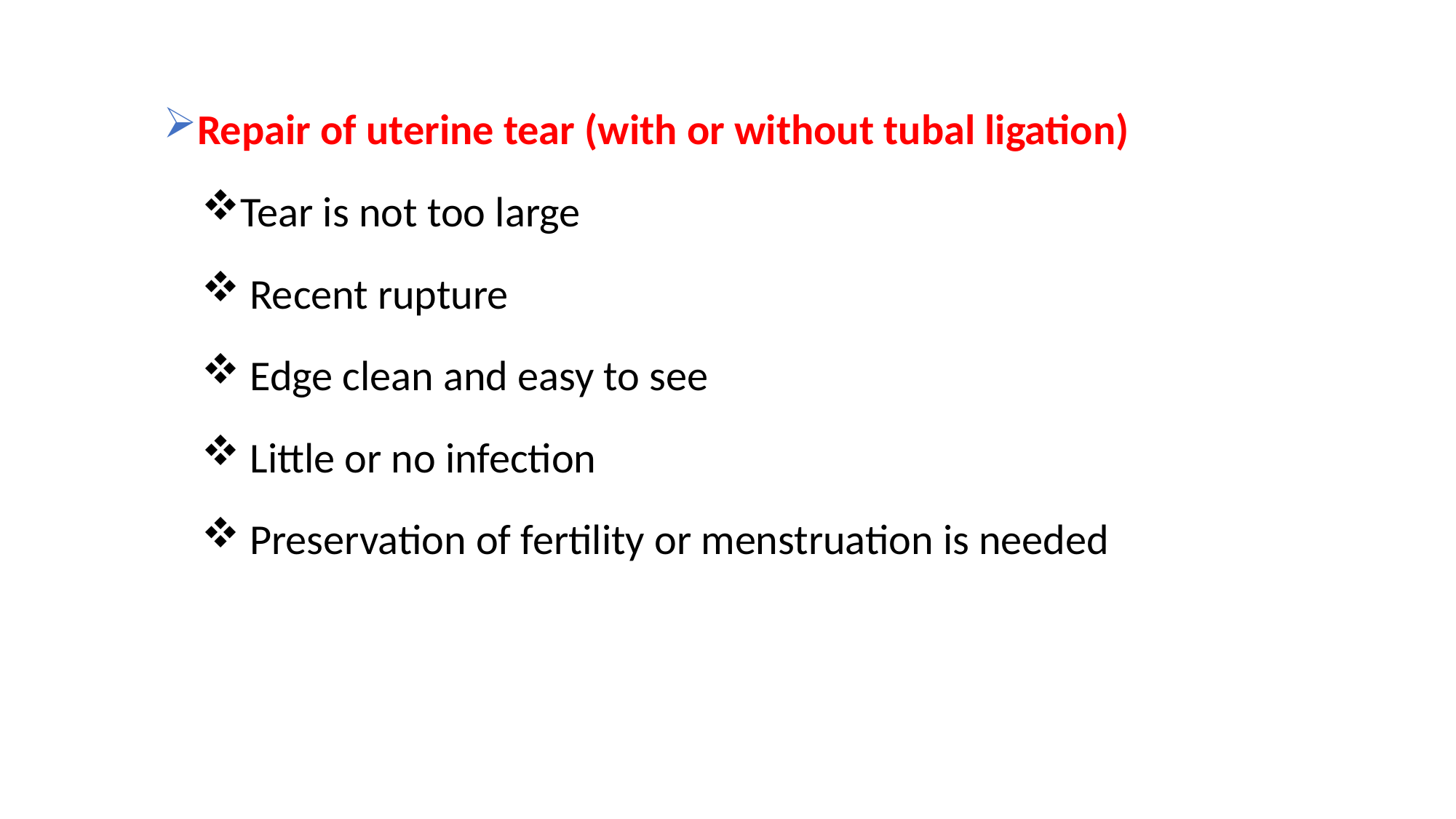

#
Repair of uterine tear (with or without tubal ligation)
Tear is not too large
 Recent rupture
 Edge clean and easy to see
 Little or no infection
 Preservation of fertility or menstruation is needed
69